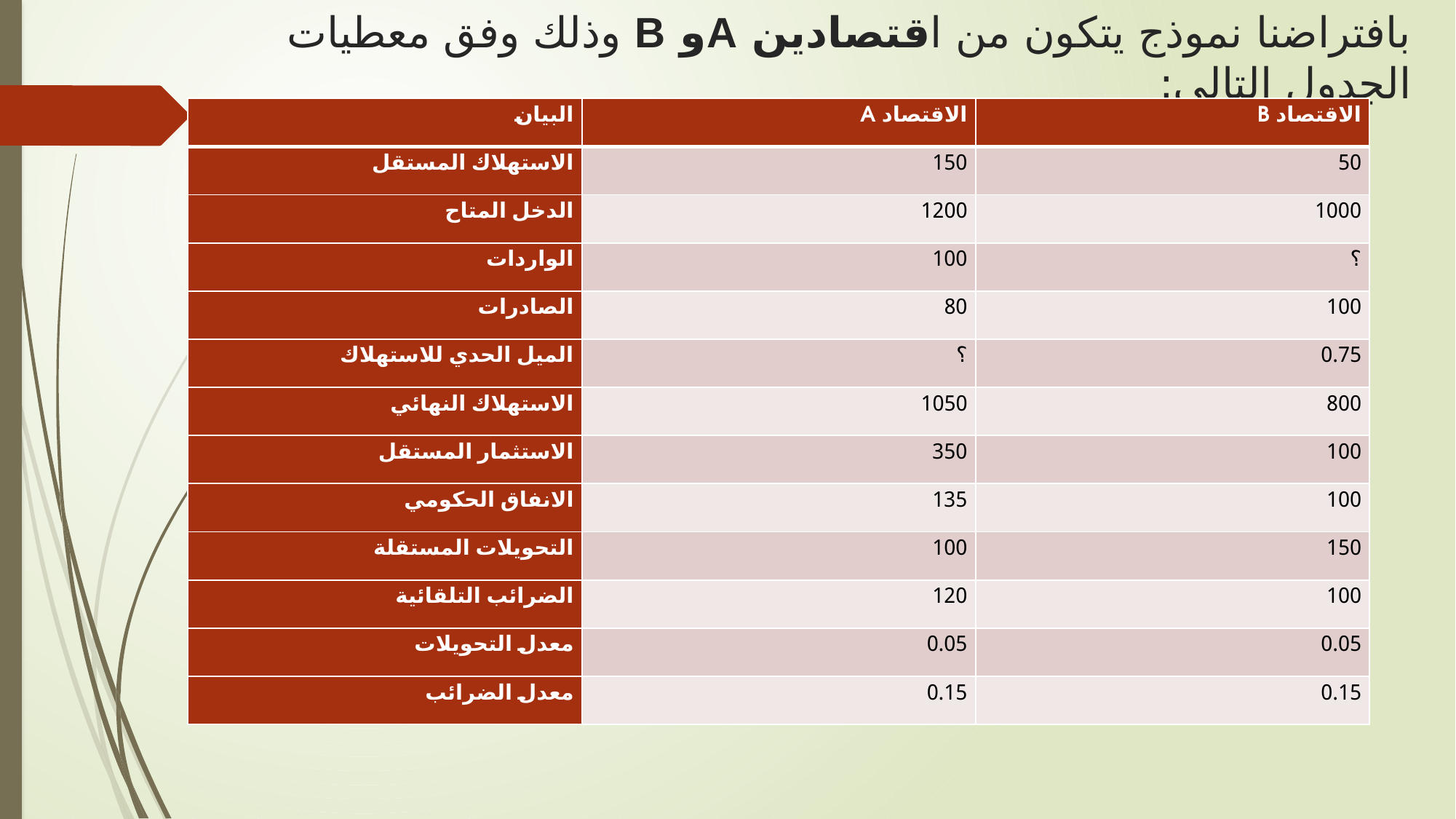

# بافتراضنا نموذج يتكون من اقتصادين Aو B وذلك وفق معطيات الجدول التالي:
| البيان | الاقتصاد A | الاقتصاد B |
| --- | --- | --- |
| الاستهلاك المستقل | 150 | 50 |
| الدخل المتاح | 1200 | 1000 |
| الواردات | 100 | ؟ |
| الصادرات | 80 | 100 |
| الميل الحدي للاستهلاك | ؟ | 0.75 |
| الاستهلاك النهائي | 1050 | 800 |
| الاستثمار المستقل | 350 | 100 |
| الانفاق الحكومي | 135 | 100 |
| التحويلات المستقلة | 100 | 150 |
| الضرائب التلقائية | 120 | 100 |
| معدل التحويلات | 0.05 | 0.05 |
| معدل الضرائب | 0.15 | 0.15 |